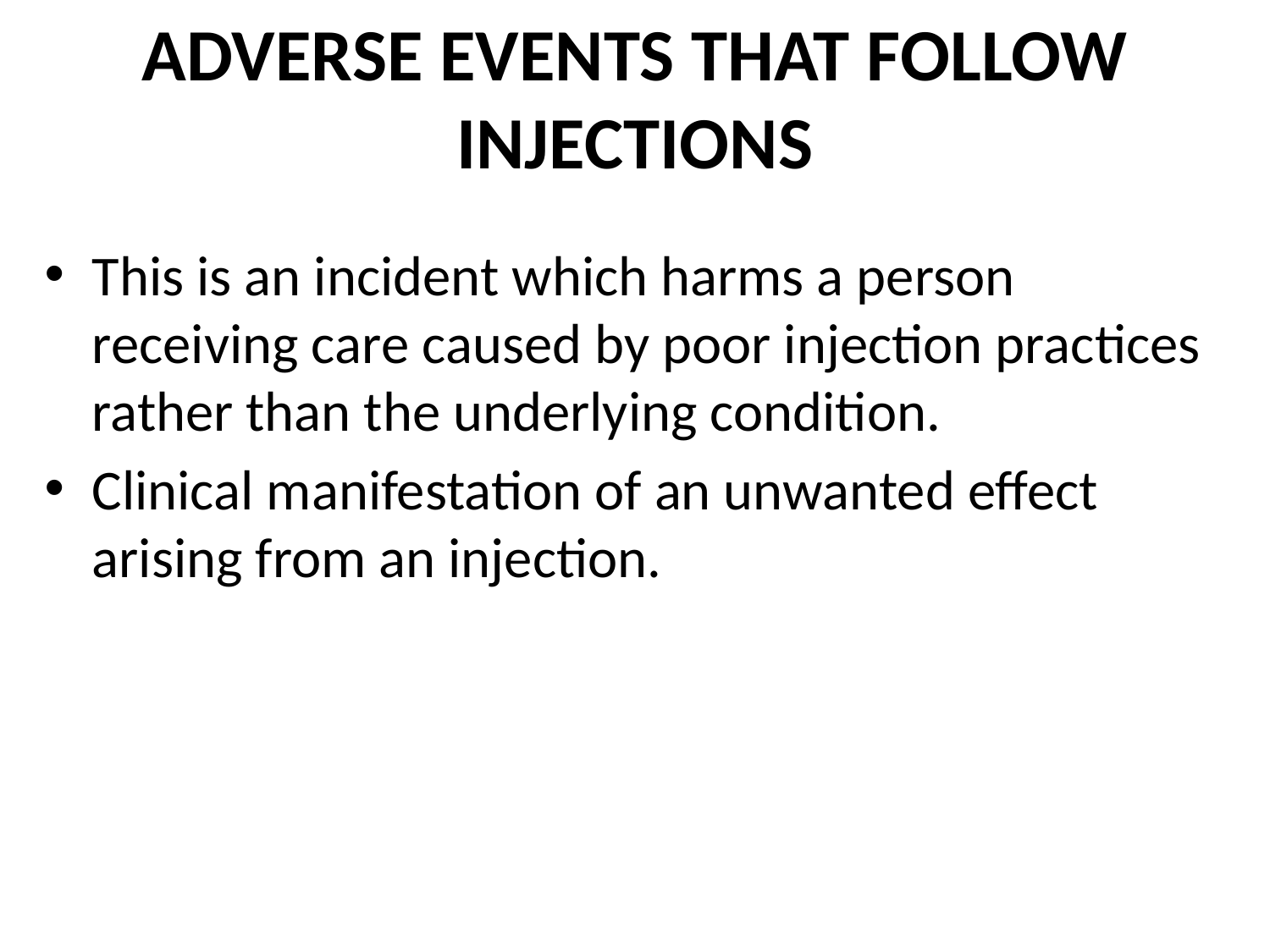

# ADVERSE EVENTS THAT FOLLOW INJECTIONS
This is an incident which harms a person receiving care caused by poor injection practices rather than the underlying condition.
Clinical manifestation of an unwanted effect arising from an injection.